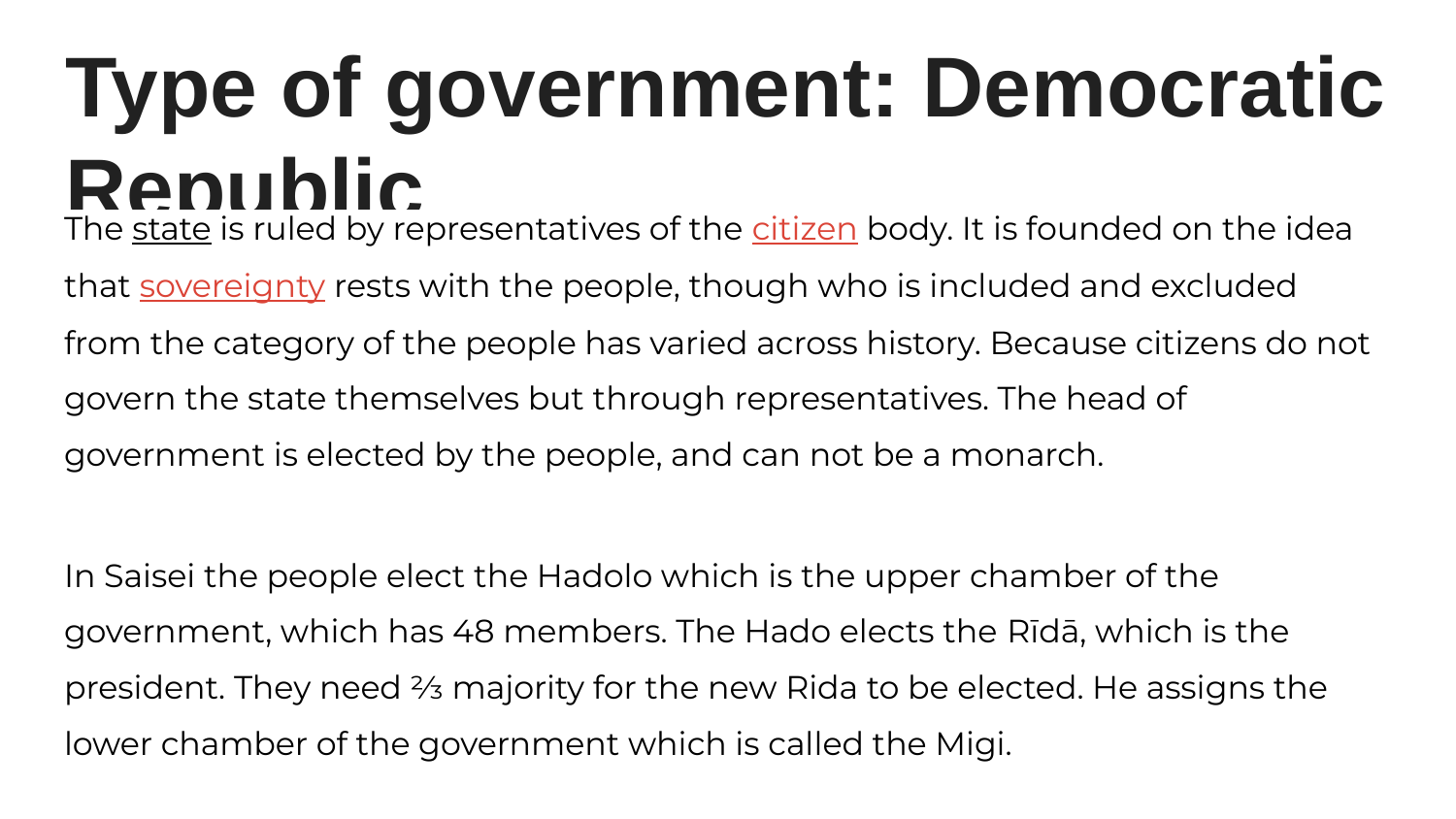

# Type of government: Democratic Republic
The state is ruled by representatives of the citizen body. It is founded on the idea that sovereignty rests with the people, though who is included and excluded from the category of the people has varied across history. Because citizens do not govern the state themselves but through representatives. The head of government is elected by the people, and can not be a monarch.

In Saisei the people elect the Hadolo which is the upper chamber of the government, which has 48 members. The Hado elects the Rīdā, which is the president. They need ⅔ majority for the new Rida to be elected. He assigns the lower chamber of the government which is called the Migi.